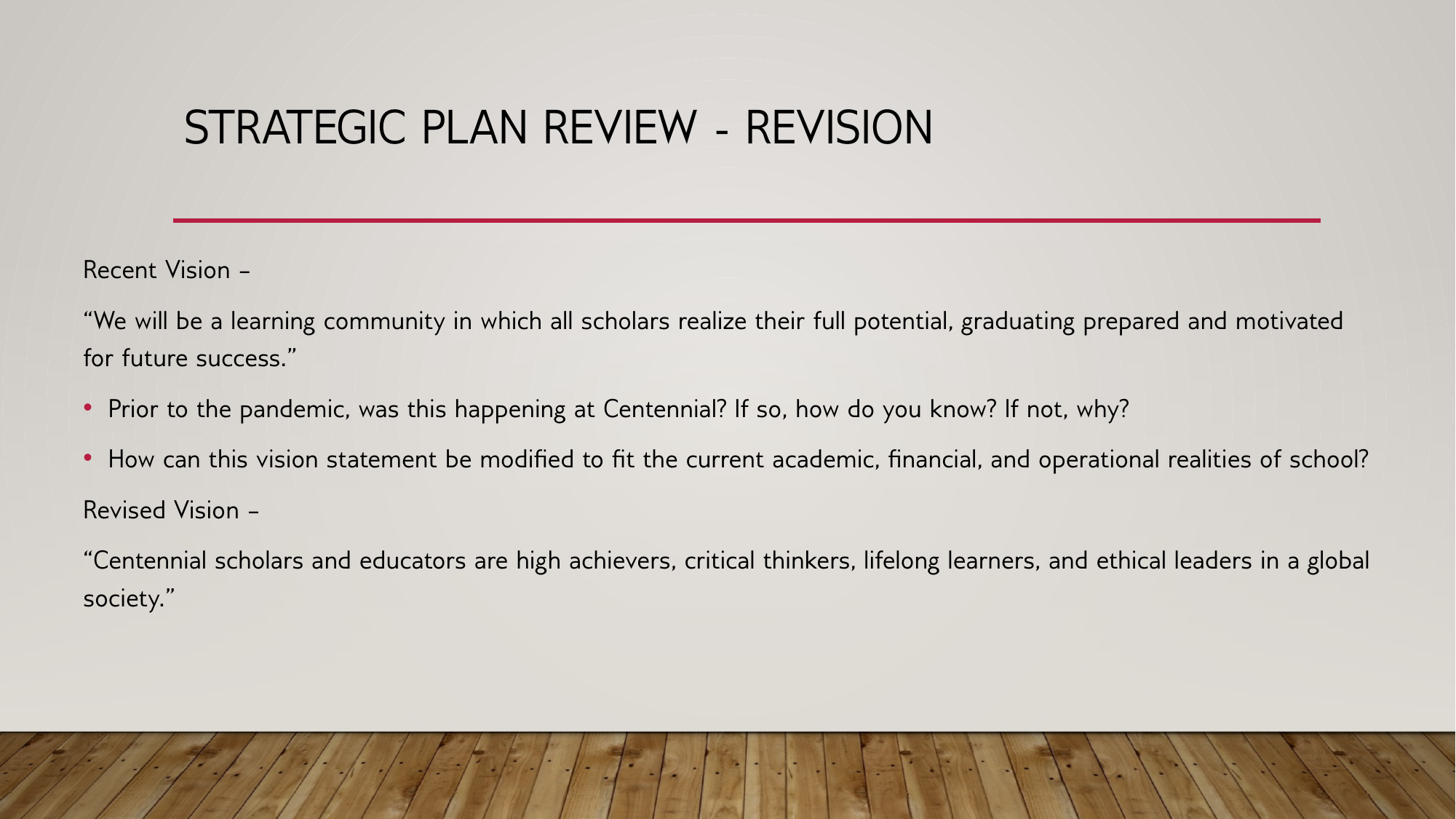

# Strategic Plan Review - Revision
Recent Vision –
“We will be a learning community in which all scholars realize their full potential, graduating prepared and motivated for future success.”
Prior to the pandemic, was this happening at Centennial? If so, how do you know? If not, why?
How can this vision statement be modified to fit the current academic, financial, and operational realities of school?
Revised Vision –
“Centennial scholars and educators are high achievers, critical thinkers, lifelong learners, and ethical leaders in a global society.”